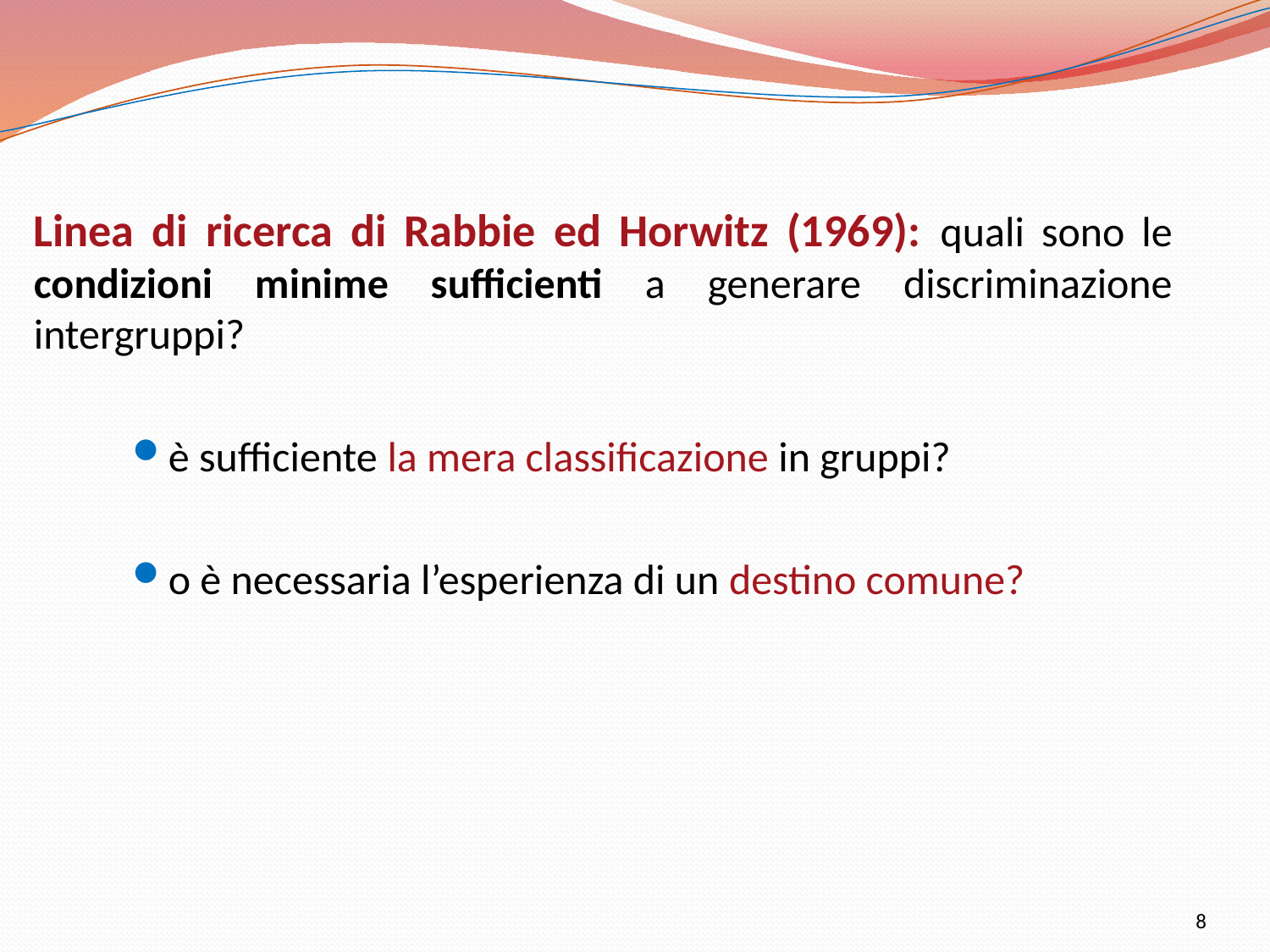

Linea di ricerca di Rabbie ed Horwitz (1969): quali sono le condizioni minime sufficienti a generare discriminazione intergruppi?

è sufficiente la mera classificazione in gruppi?

o è necessaria l’esperienza di un destino comune?

8